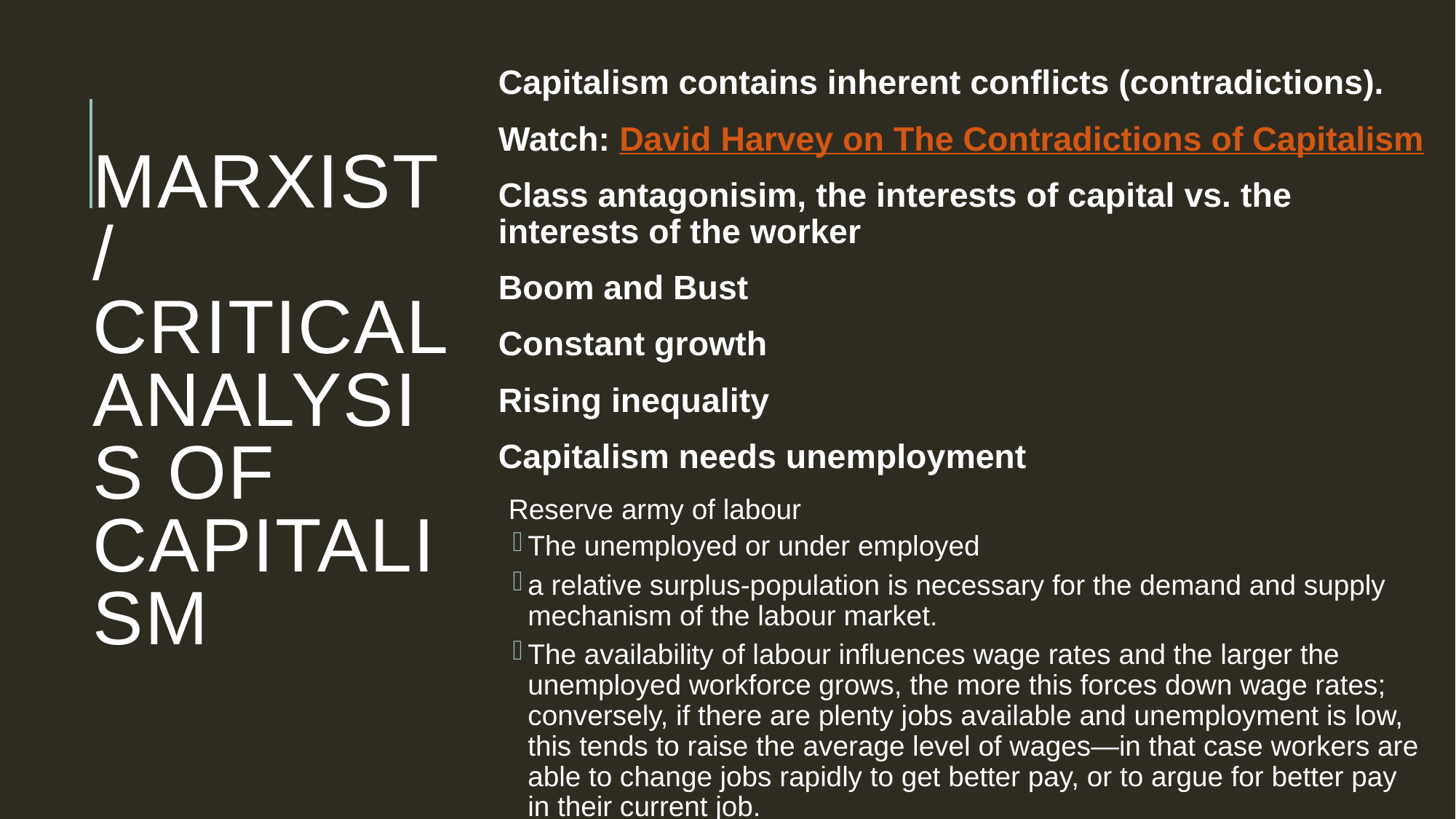

Capitalism contains inherent conflicts (contradictions).
Watch: David Harvey on The Contradictions of Capitalism
Class antagonisim, the interests of capital vs. the interests of the worker
Boom and Bust
Constant growth
Rising inequality
Capitalism needs unemployment
Reserve army of labour
The unemployed or under employed
a relative surplus-population is necessary for the demand and supply mechanism of the labour market.
The availability of labour influences wage rates and the larger the unemployed workforce grows, the more this forces down wage rates; conversely, if there are plenty jobs available and unemployment is low, this tends to raise the average level of wages—in that case workers are able to change jobs rapidly to get better pay, or to argue for better pay in their current job.

# Marxist/ critical analysis of Capitalism